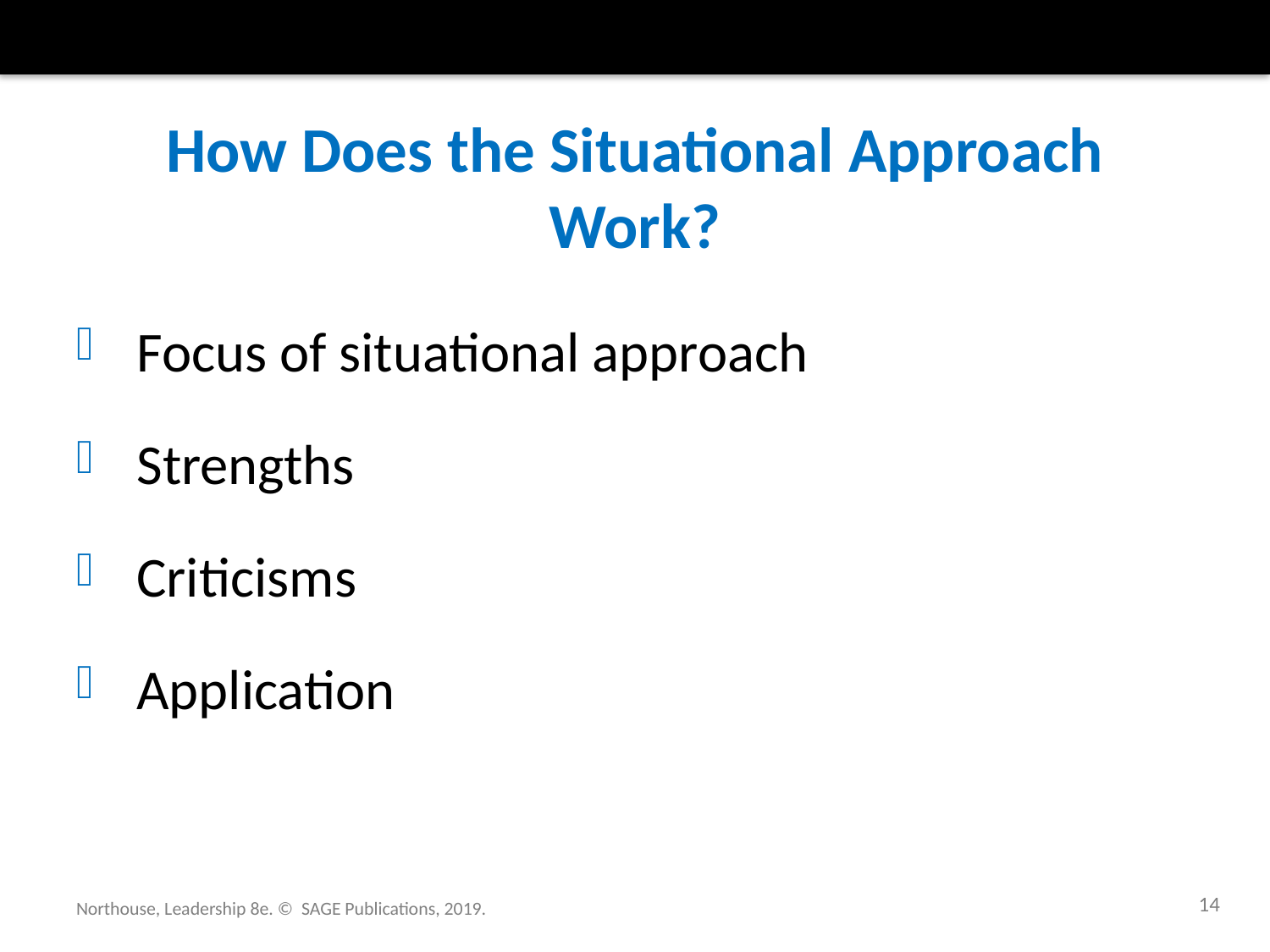

# How Does the Situational Approach Work?
 Focus of situational approach
 Strengths
 Criticisms
 Application
14
Northouse, Leadership 8e. ©  SAGE Publications, 2019.